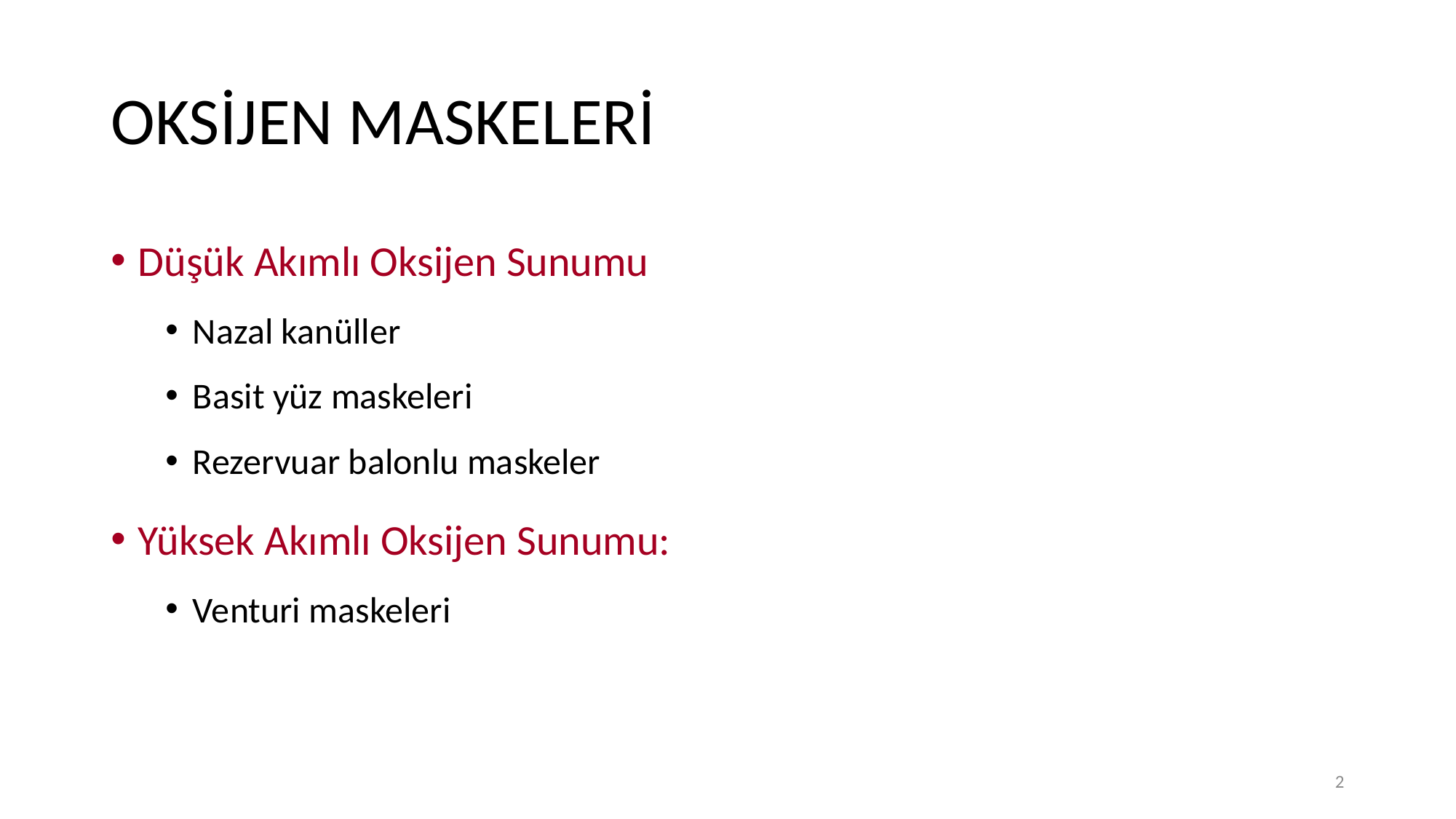

2
# OKSİJEN MASKELERİ
Düşük Akımlı Oksijen Sunumu
Nazal kanüller
Basit yüz maskeleri
Rezervuar balonlu maskeler
Yüksek Akımlı Oksijen Sunumu:
Venturi maskeleri